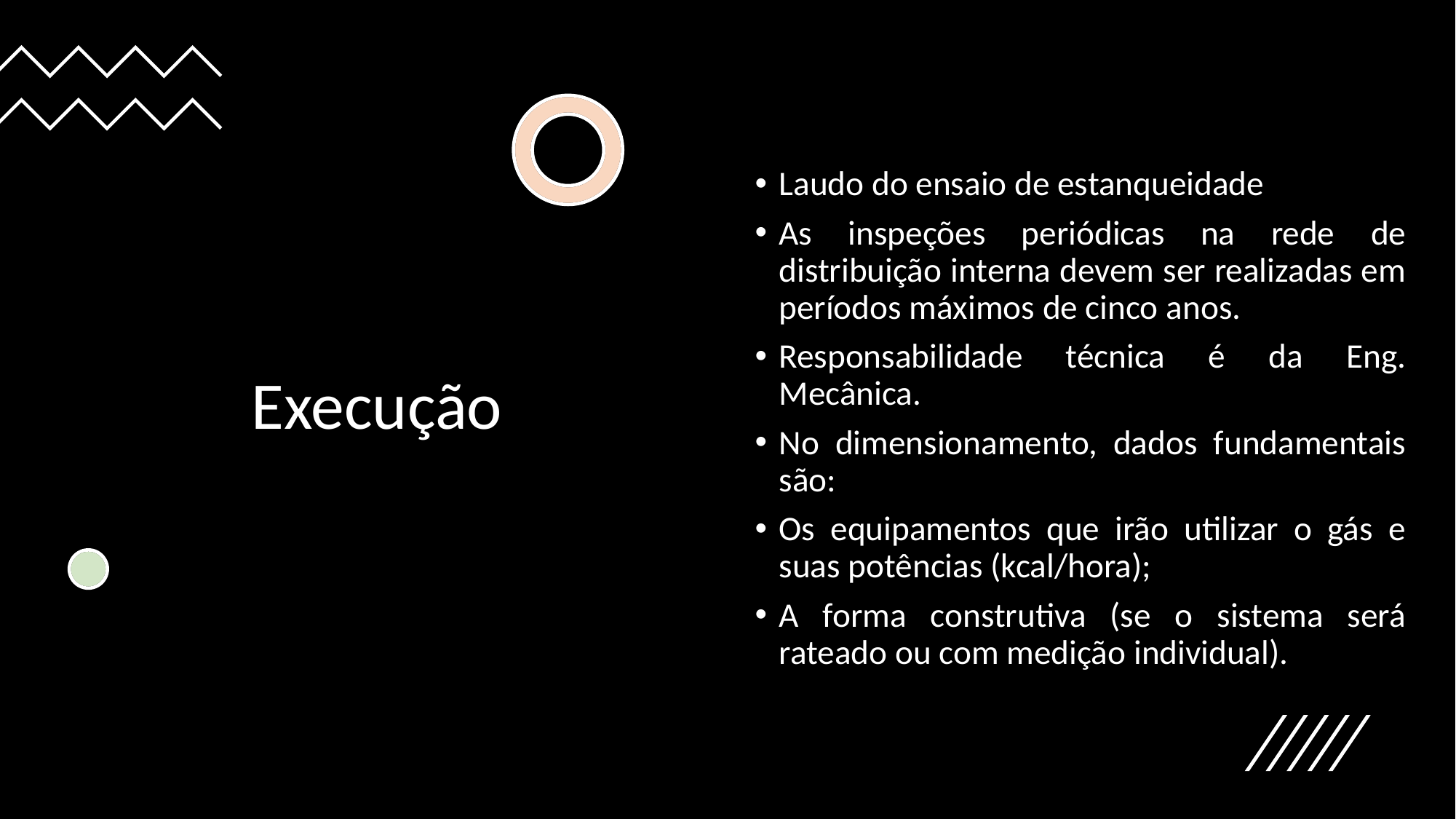

# Execução
Laudo do ensaio de estanqueidade
As inspeções periódicas na rede de distribuição interna devem ser realizadas em períodos máximos de cinco anos.
Responsabilidade técnica é da Eng. Mecânica.
No dimensionamento, dados fundamentais são:
Os equipamentos que irão utilizar o gás e suas potências (kcal/hora);
A forma construtiva (se o sistema será rateado ou com medição individual).